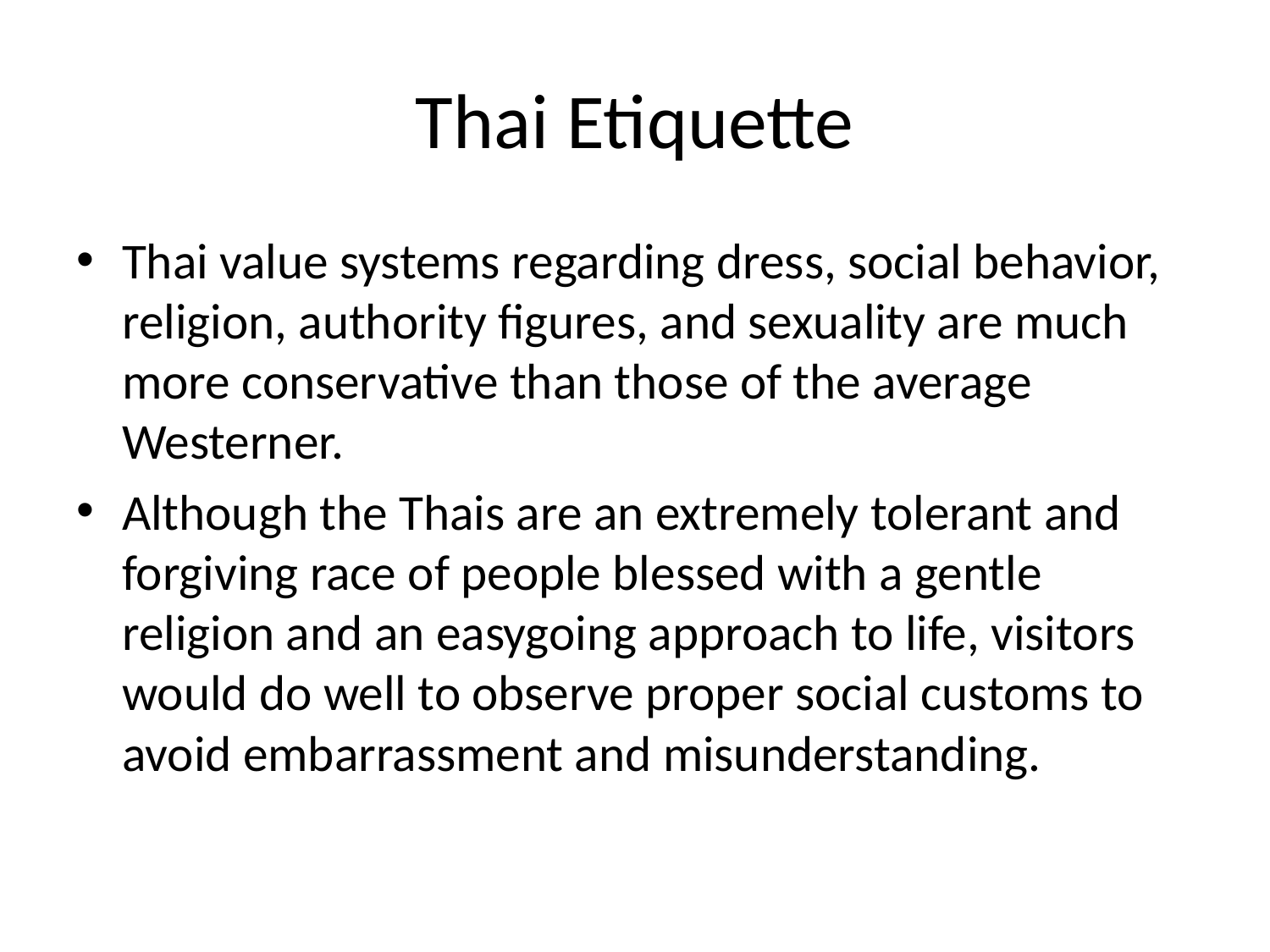

# Thai Etiquette
Thai value systems regarding dress, social behavior, religion, authority figures, and sexuality are much more conservative than those of the average Westerner.
Although the Thais are an extremely tolerant and forgiving race of people blessed with a gentle religion and an easygoing approach to life, visitors would do well to observe proper social customs to avoid embarrassment and misunderstanding.